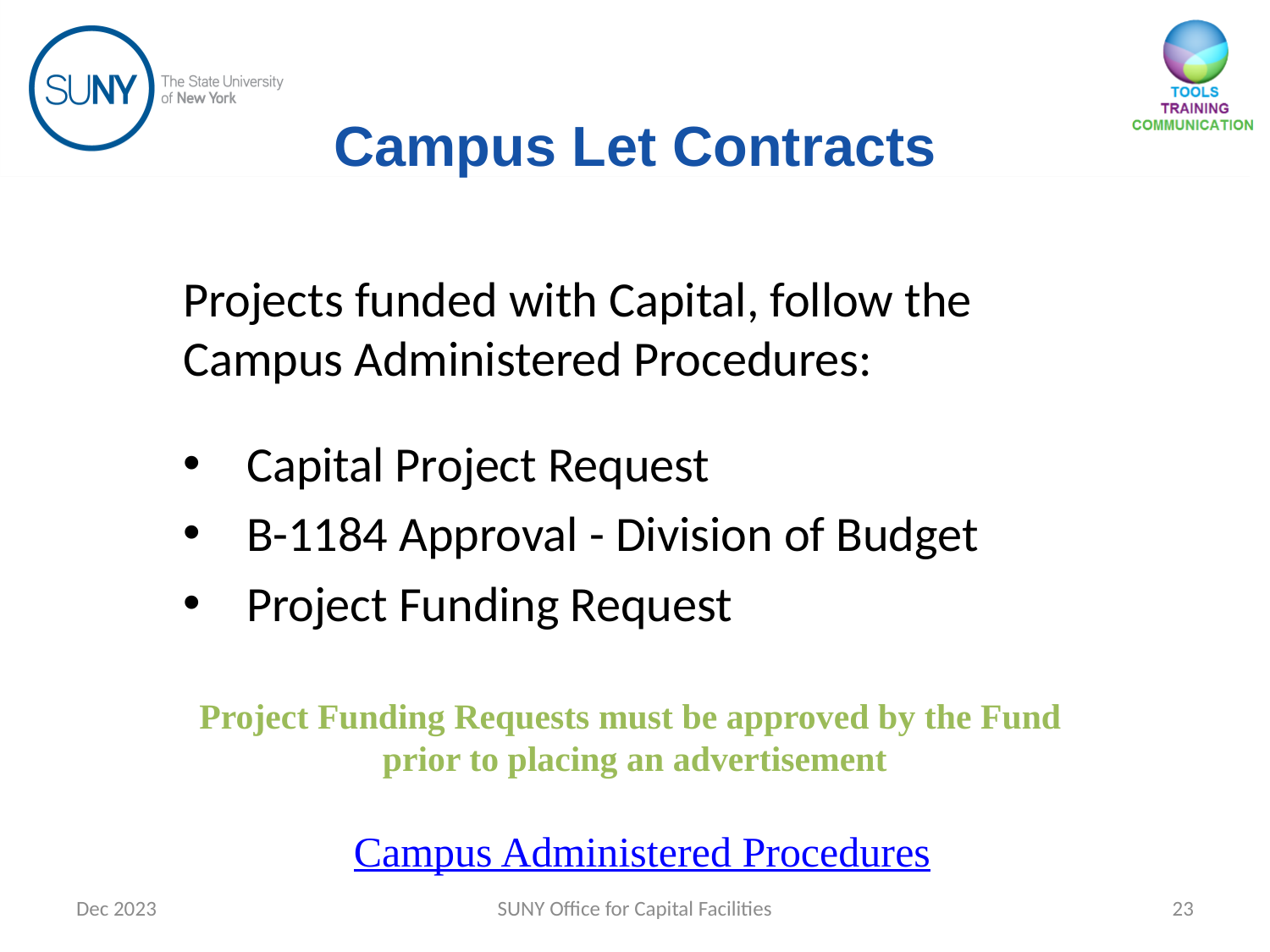

# Campus Let Contracts
Projects funded with Capital, follow the Campus Administered Procedures:

Capital Project Request
B-1184 Approval - Division of Budget
Project Funding Request
Project Funding Requests must be approved by the Fund
prior to placing an advertisement

Campus Administered Procedures
Dec 2023
SUNY Office for Capital Facilities
23